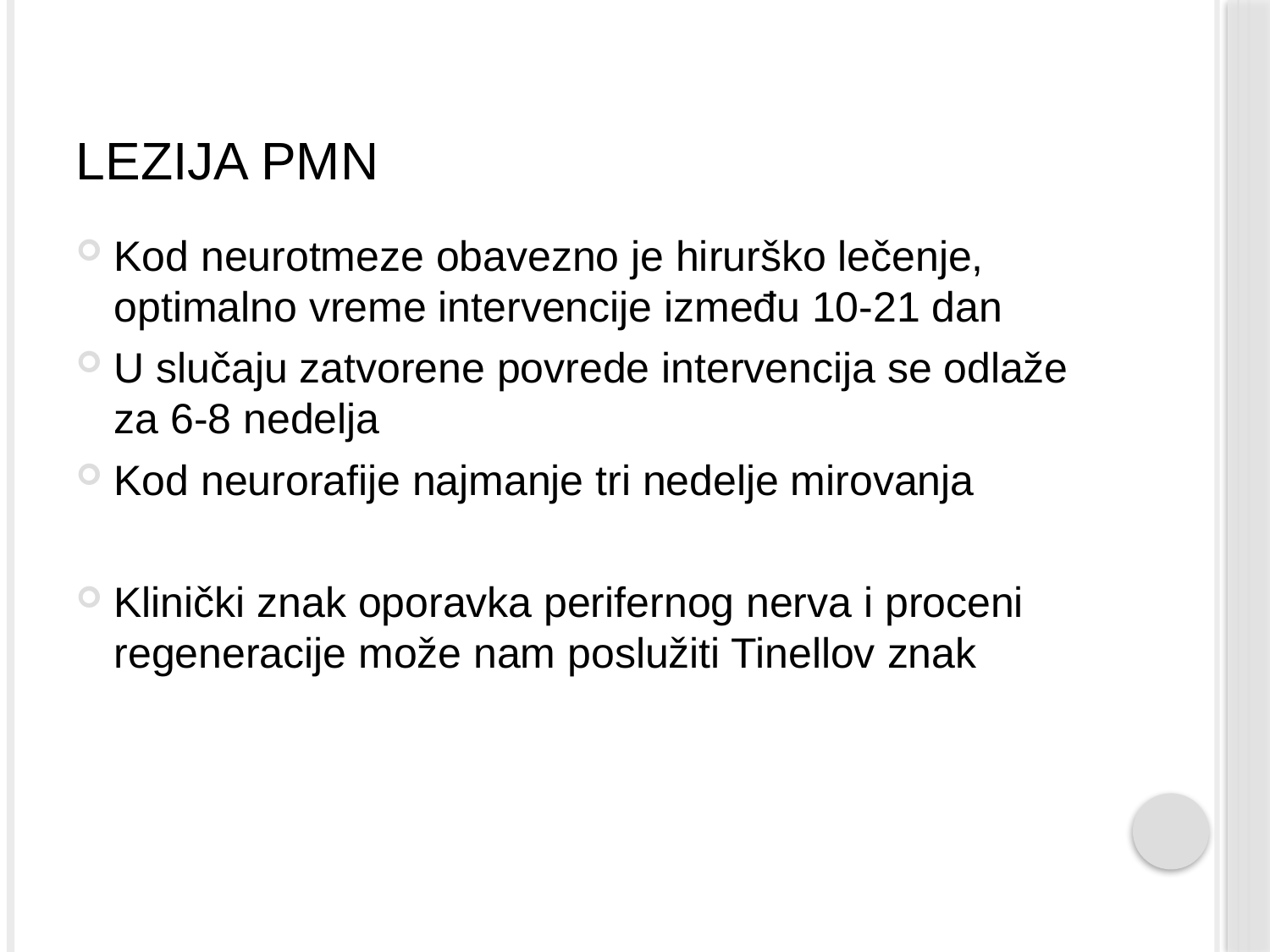

# Lezija pmn
Kod neurotmeze obavezno je hirurško lečenje, optimalno vreme intervencije između 10-21 dan
U slučaju zatvorene povrede intervencija se odlaže za 6-8 nedelja
Kod neurorafije najmanje tri nedelje mirovanja

Klinički znak oporavka perifernog nerva i proceni regeneracije može nam poslužiti Tinellov znak